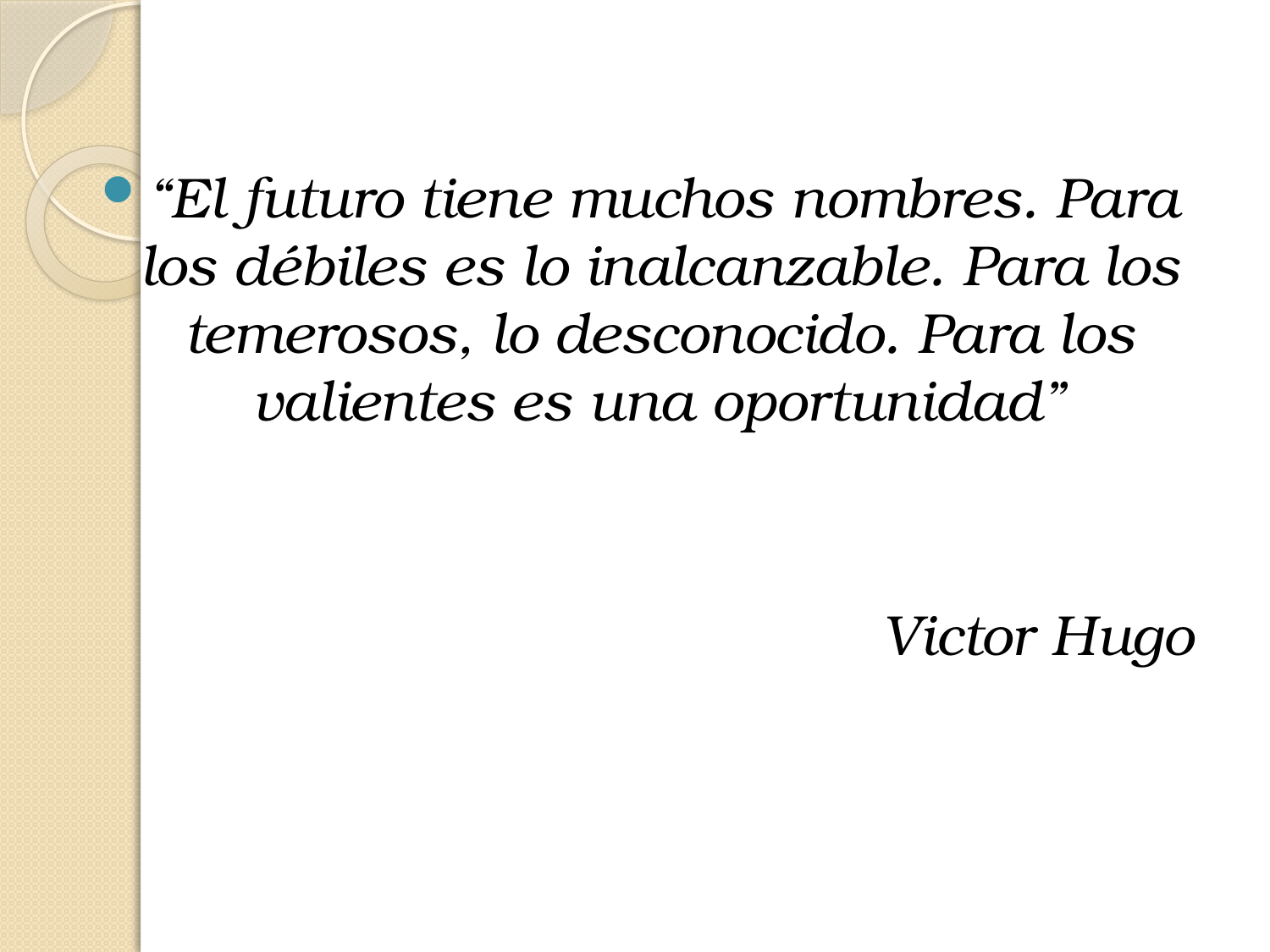

“El futuro tiene muchos nombres. Para los débiles es lo inalcanzable. Para los temerosos, lo desconocido. Para los valientes es una oportunidad”

Victor Hugo